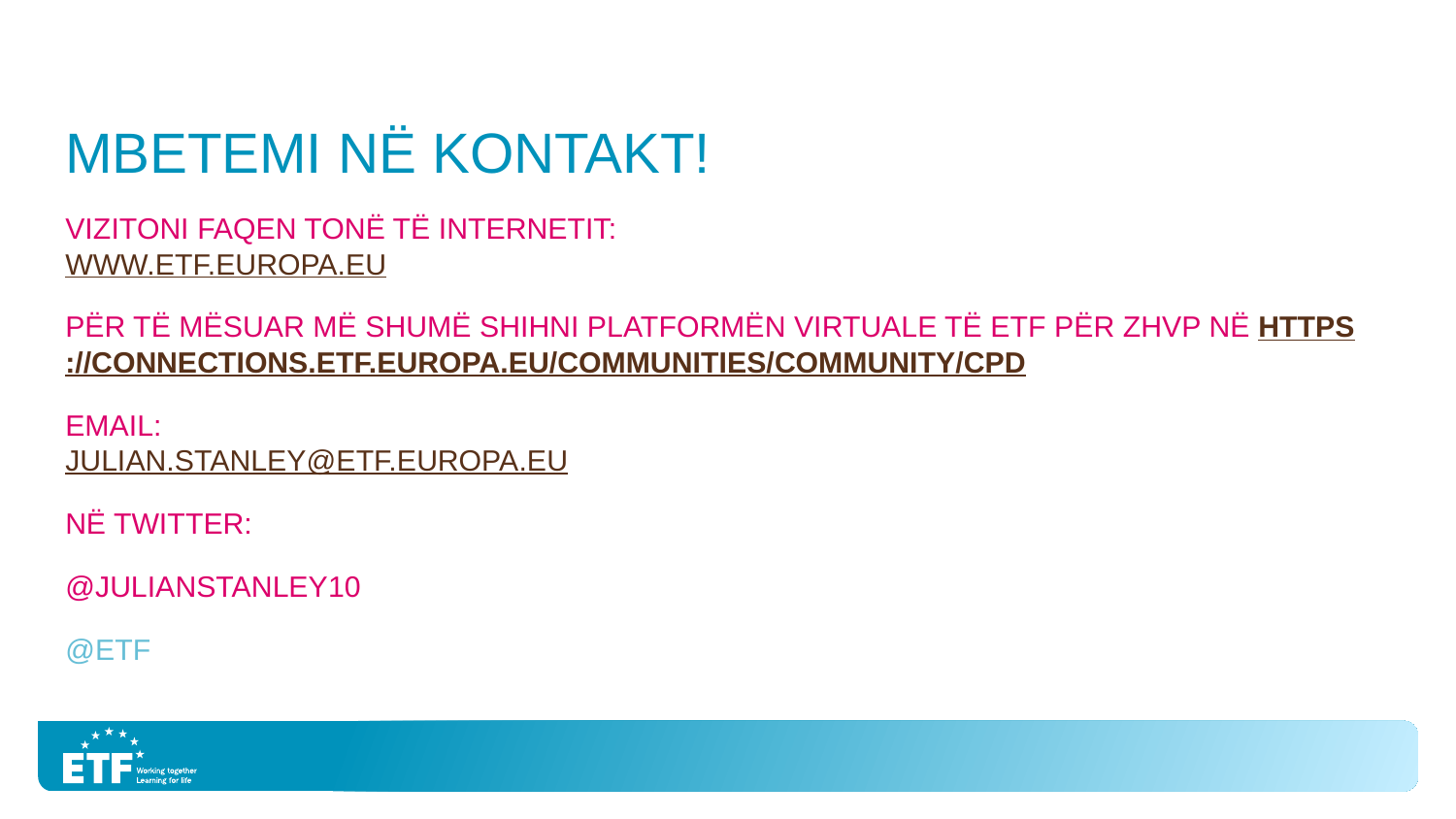

# MBETEMI Në KONTAKT!
Vizitoni faqen tonë të internetit:
www.etf.europa.eu
Për të mësuar më shumë shihni platformën virtuale të etf për zhvp në https://connections.etf.europa.eu/communities/community/cpd
Email:
Julian.stanley@etf.europa.eu
në twitter:
@julianstanley10
@ETF